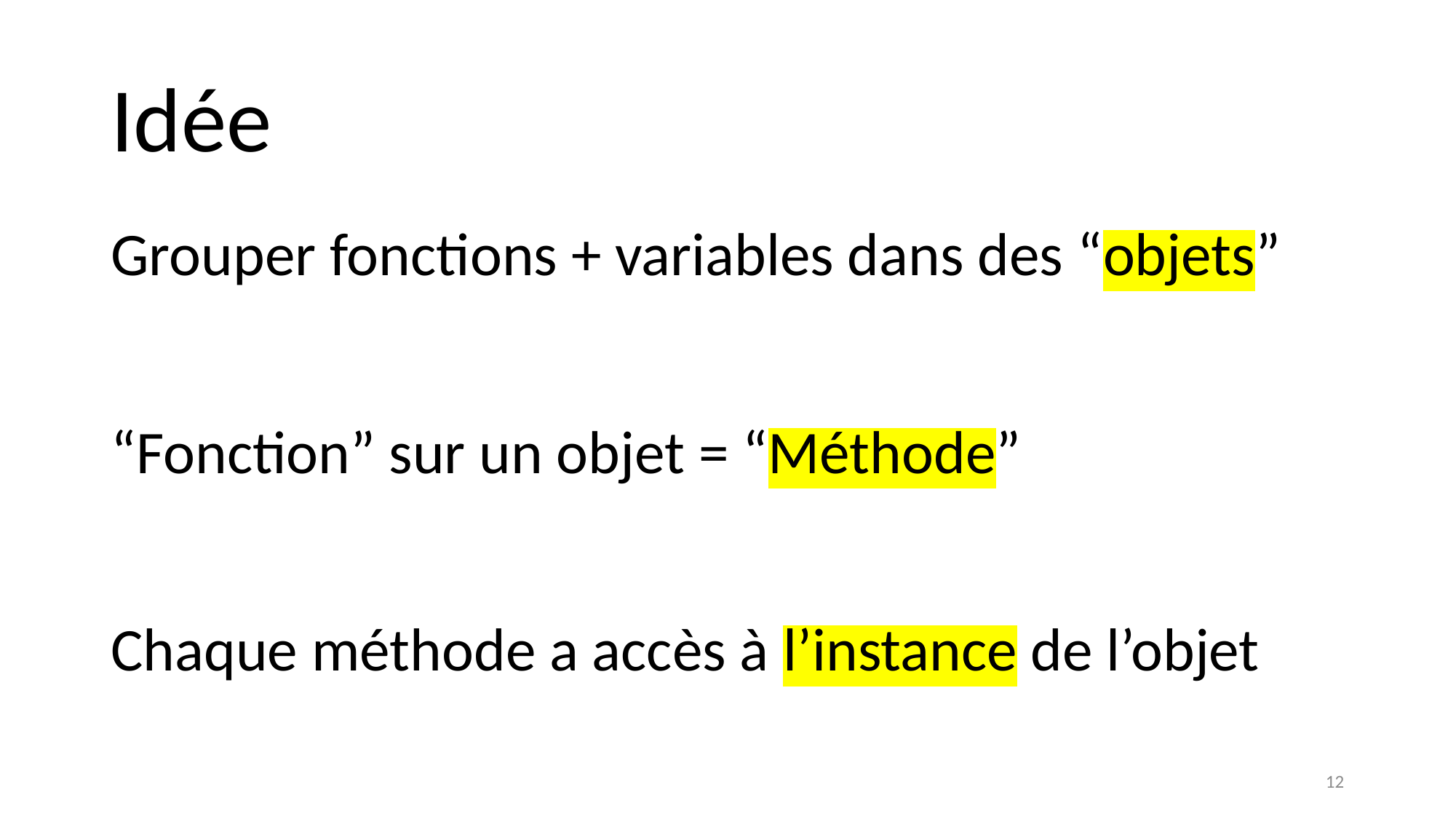

# Idée
Grouper fonctions + variables dans des “objets”

“Fonction” sur un objet = “Méthode”

Chaque méthode a accès à l’instance de l’objet
12